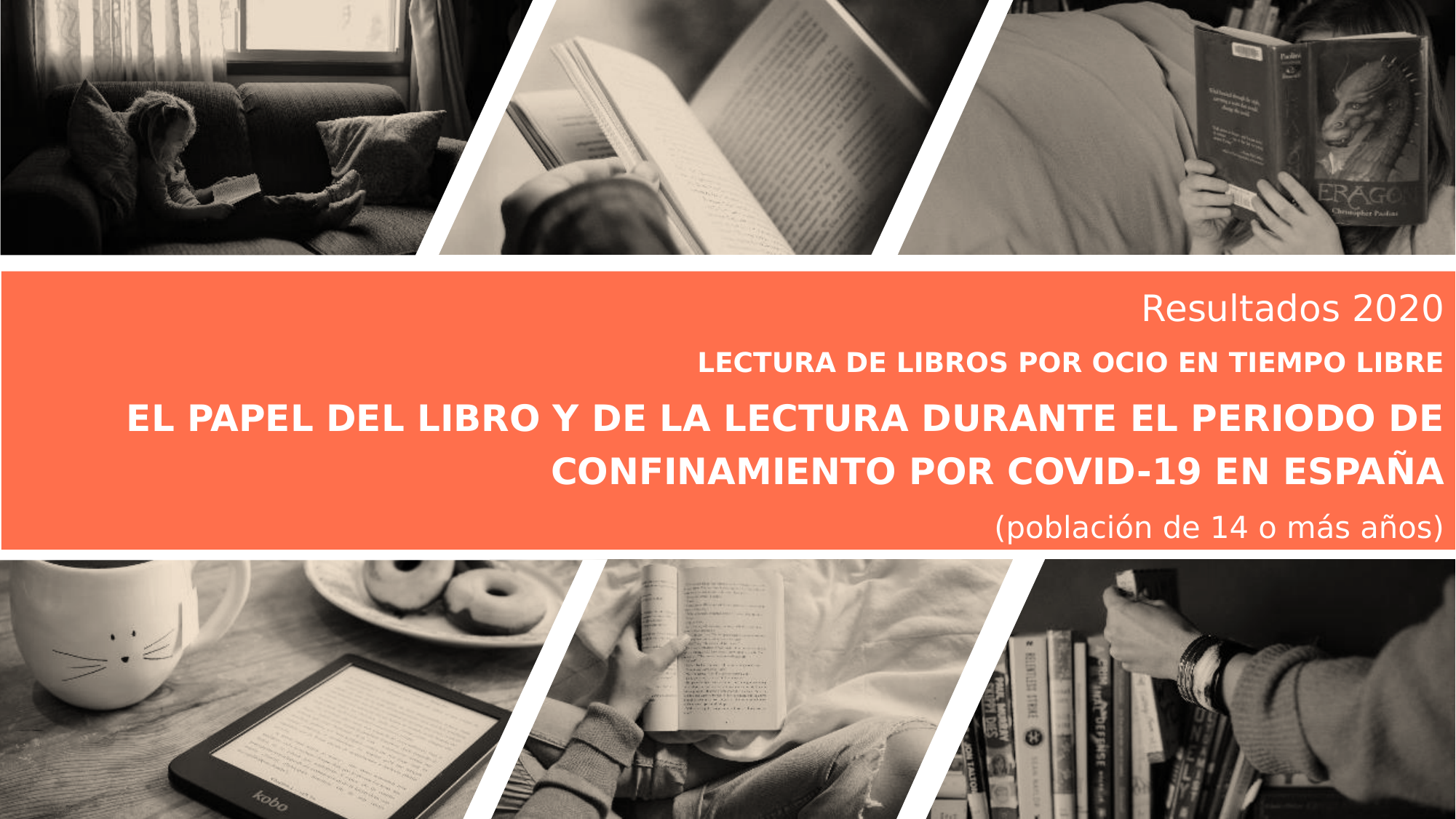

Resultados 2020
LECTURA DE LIBROS POR OCIO EN TIEMPO LIBRE
EL PAPEL DEL LIBRO Y DE LA LECTURA DURANTE EL PERIODO DE CONFINAMIENTO POR COVID-19 EN ESPAÑA
(población de 14 o más años)